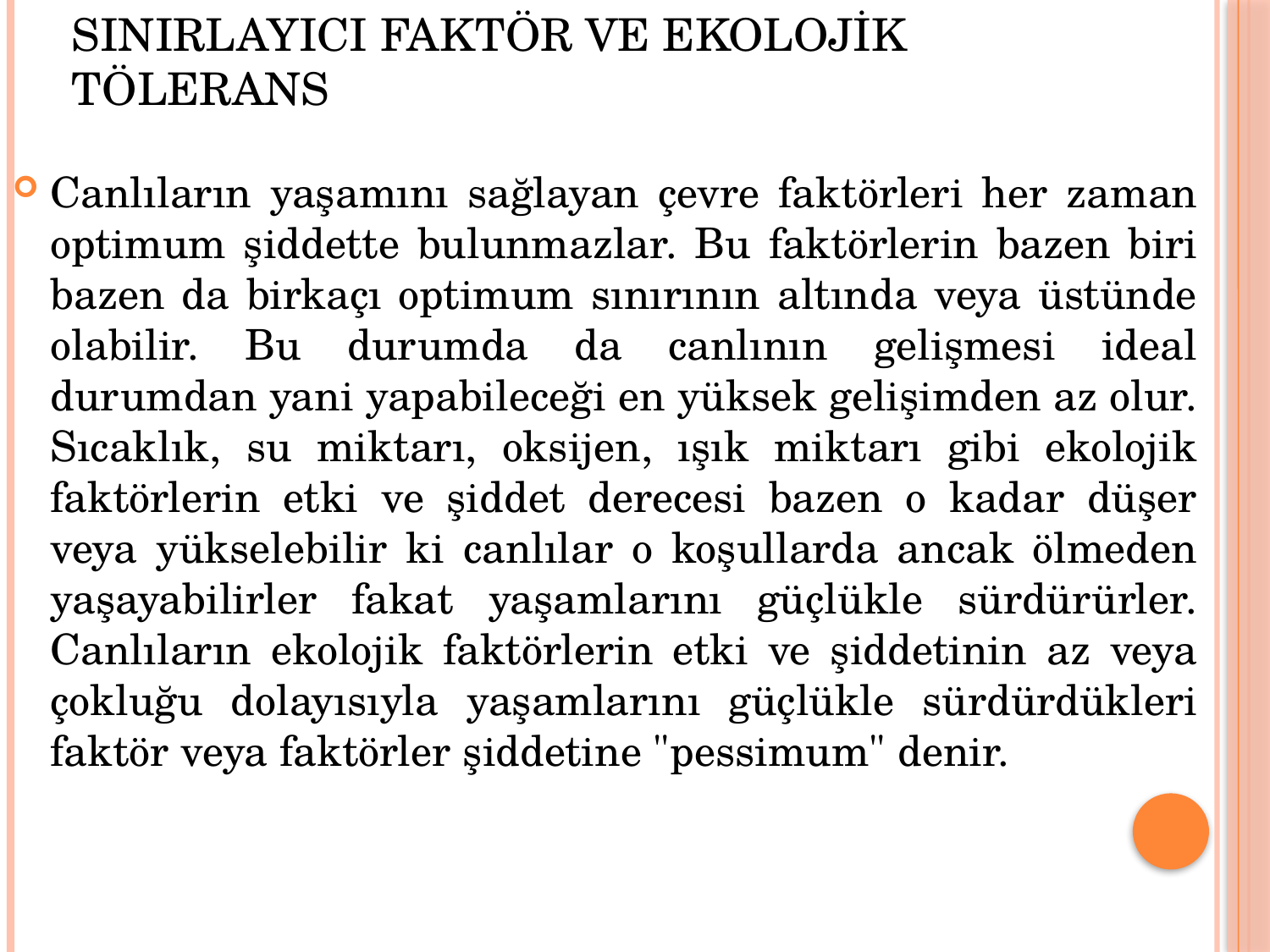

# SINIRLAYICI FAKTÖR VE EKOLOJİK TÖLERANS
Canlıların yaşamını sağlayan çevre faktörleri her zaman optimum şiddette bulunmazlar. Bu faktörlerin bazen biri bazen da birkaçı optimum sınırının altında veya üstünde olabilir. Bu durumda da canlının gelişmesi ideal durumdan yani yapabileceği en yüksek gelişimden az olur. Sıcaklık, su miktarı, oksijen, ışık miktarı gibi ekolojik faktörlerin etki ve şiddet derecesi bazen o kadar düşer veya yükselebilir ki canlılar o koşullarda ancak ölmeden yaşayabilirler fakat yaşamlarını güçlükle sürdürürler. Canlıların ekolojik faktörlerin etki ve şiddetinin az veya çokluğu dolayısıyla yaşamlarını güçlükle sürdürdükleri faktör veya faktörler şiddetine "pessimum" denir.